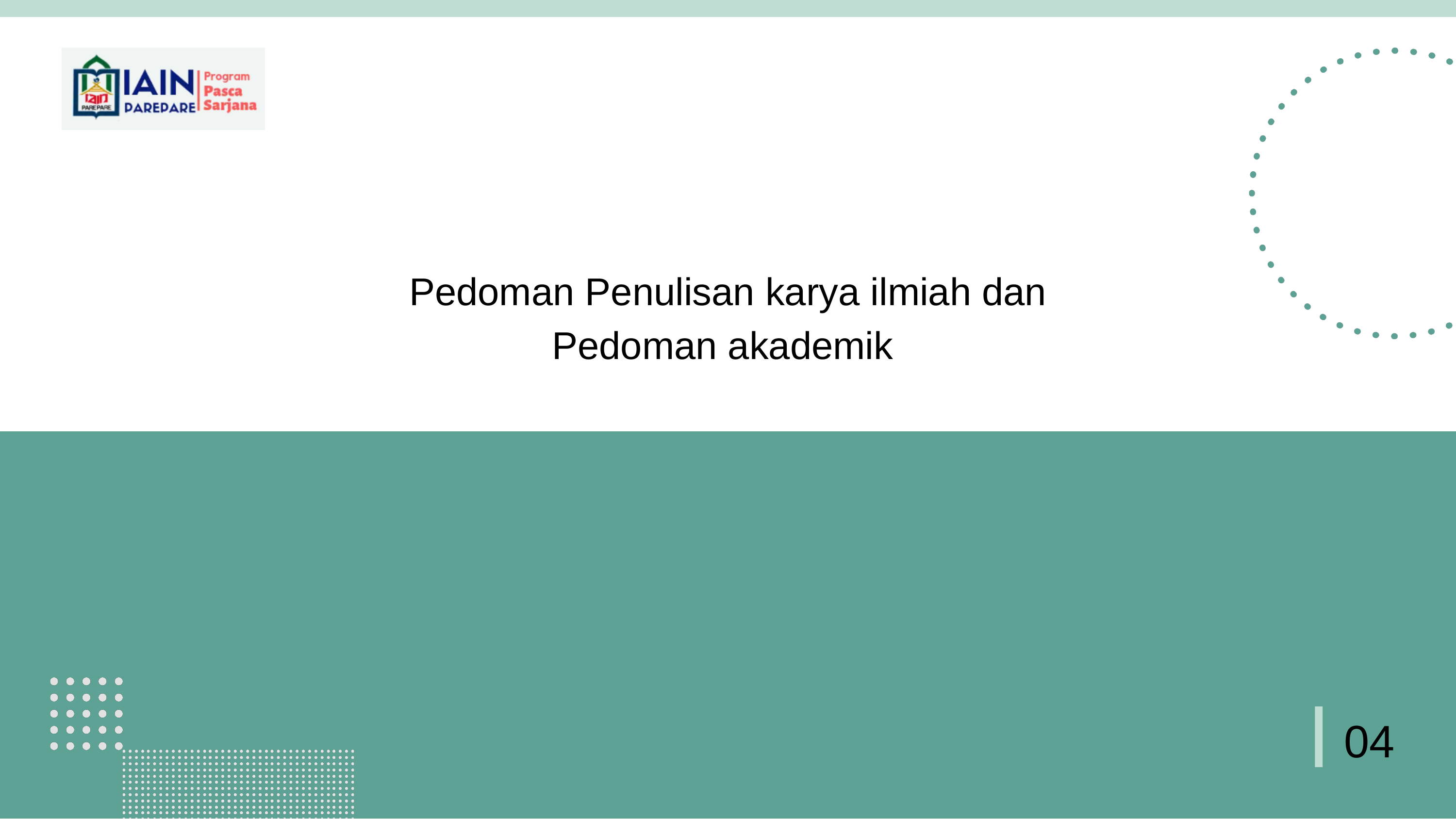

Pedoman Penulisan karya ilmiah dan Pedoman akademik

04